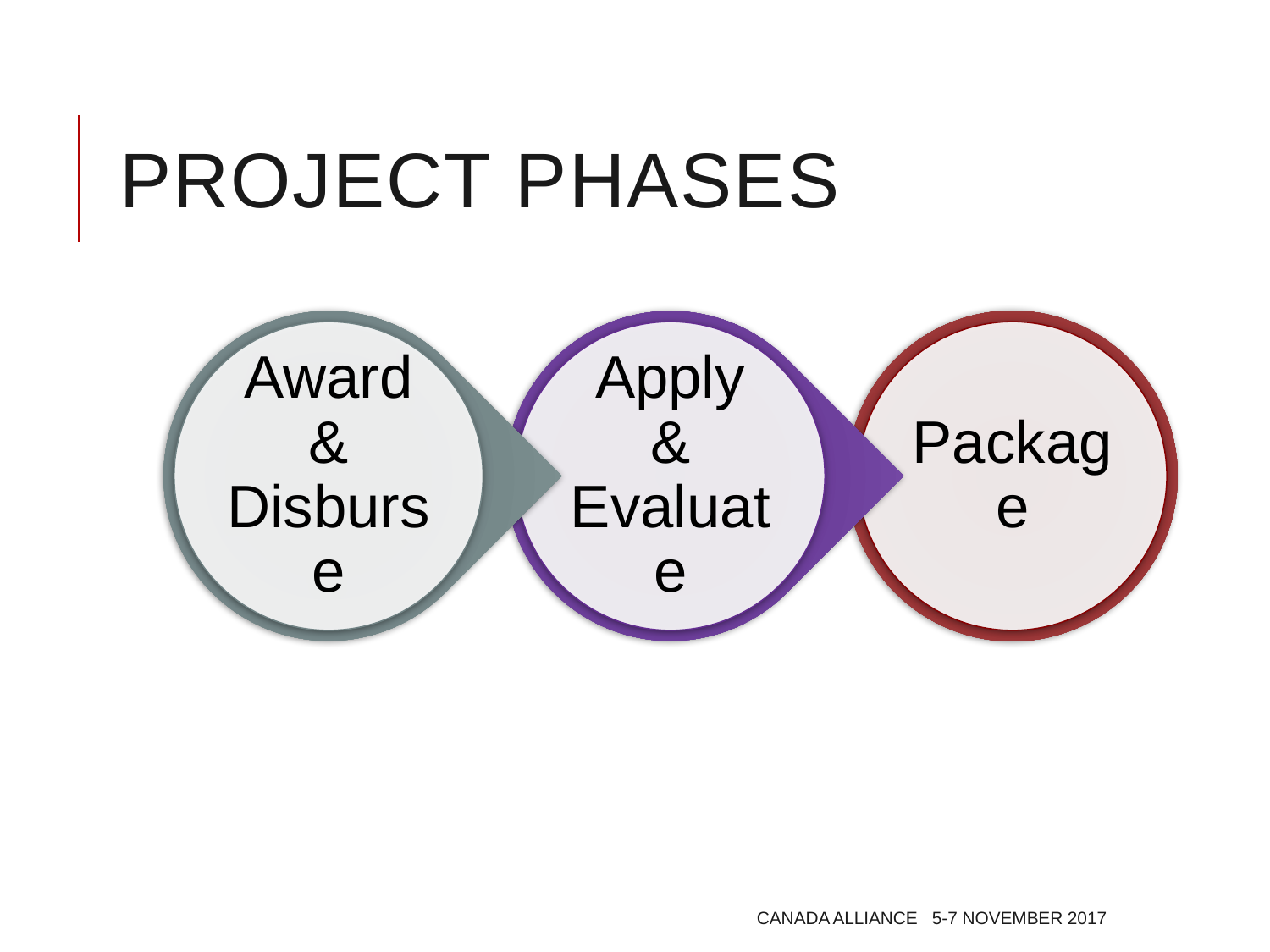

# Project Phases
Package
Apply & Evaluate
Award & Disburse
Canada Alliance   5-7 November 2017